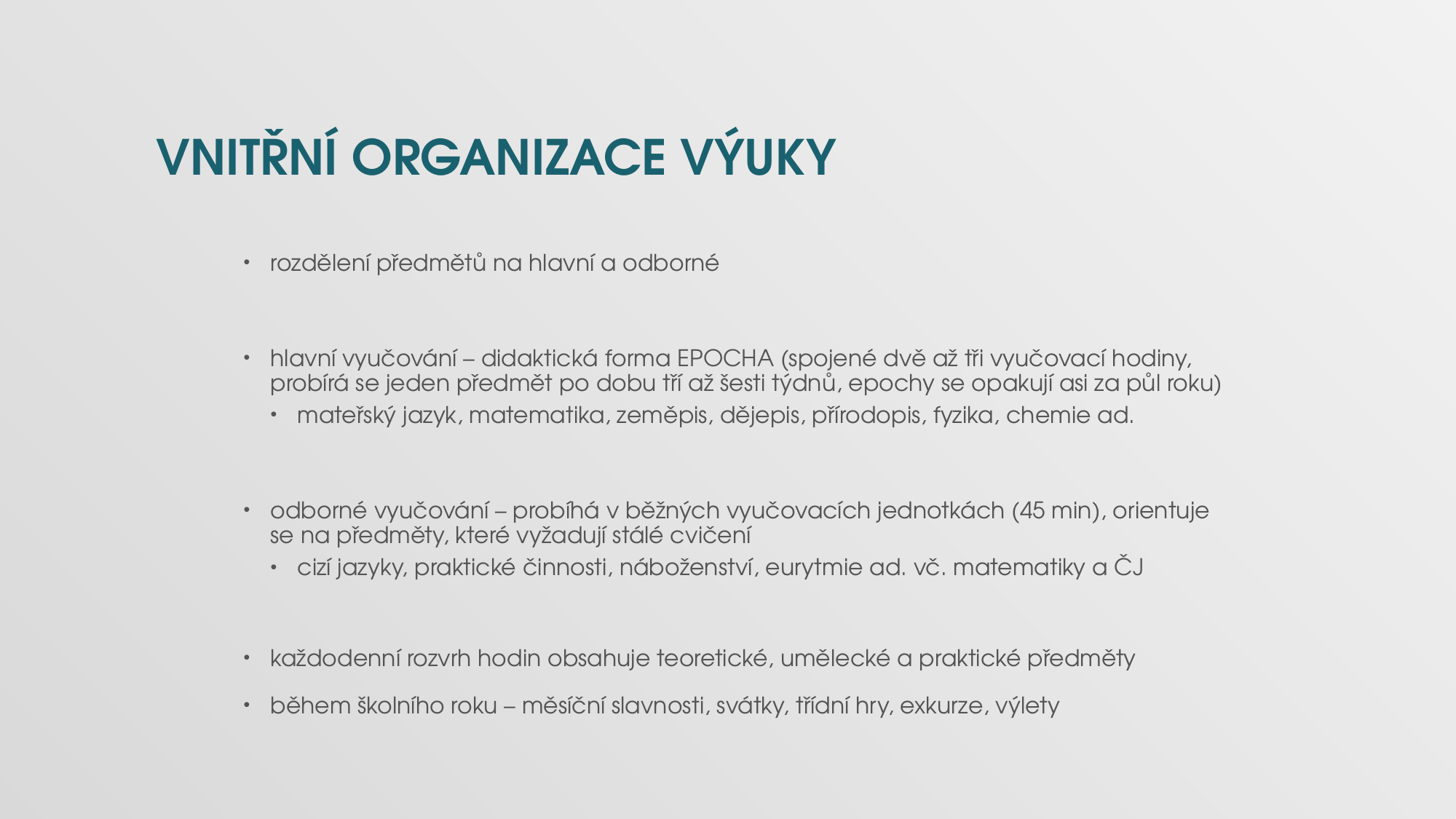

# Vnitřní organizace výuky
rozdělení předmětů na hlavní a odborné

hlavní vyučování – didaktická forma EPOCHA (spojené dvě až tři vyučovací hodiny, probírá se jeden předmět po dobu tří až šesti týdnů, epochy se opakují asi za půl roku)
mateřský jazyk, matematika, zeměpis, dějepis, přírodopis, fyzika, chemie ad.

odborné vyučování – probíhá v běžných vyučovacích jednotkách (45 min), orientuje se na předměty, které vyžadují stálé cvičení
cizí jazyky, praktické činnosti, náboženství, eurytmie ad. vč. matematiky a ČJ

každodenní rozvrh hodin obsahuje teoretické, umělecké a praktické předměty
během školního roku – měsíční slavnosti, svátky, třídní hry, exkurze, výlety